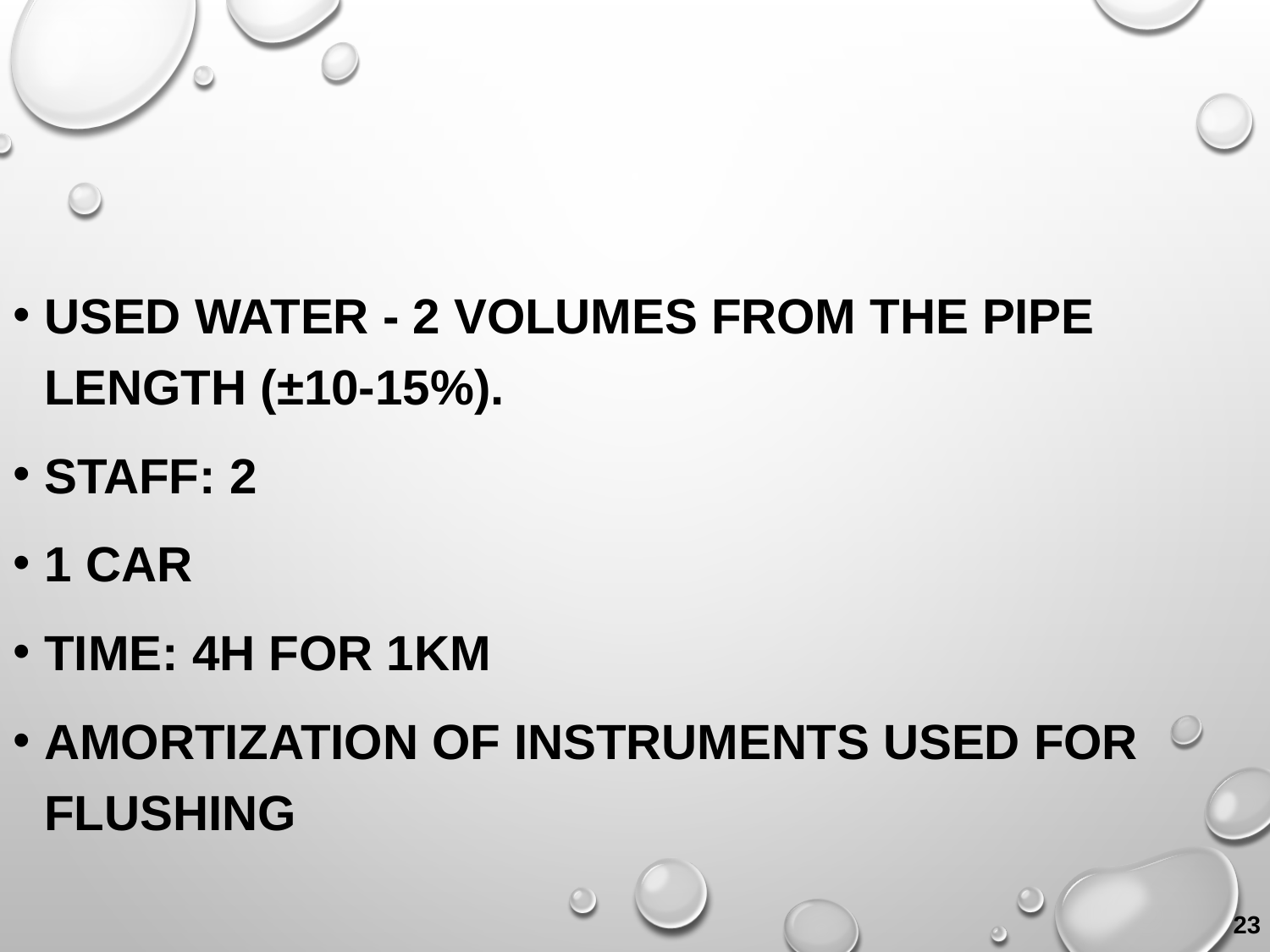

Used water - 2 volumes from the pipe length (±10-15%).
Staff: 2
1 car
time: 4h for 1km
Amortization of instruments used for flushing
23